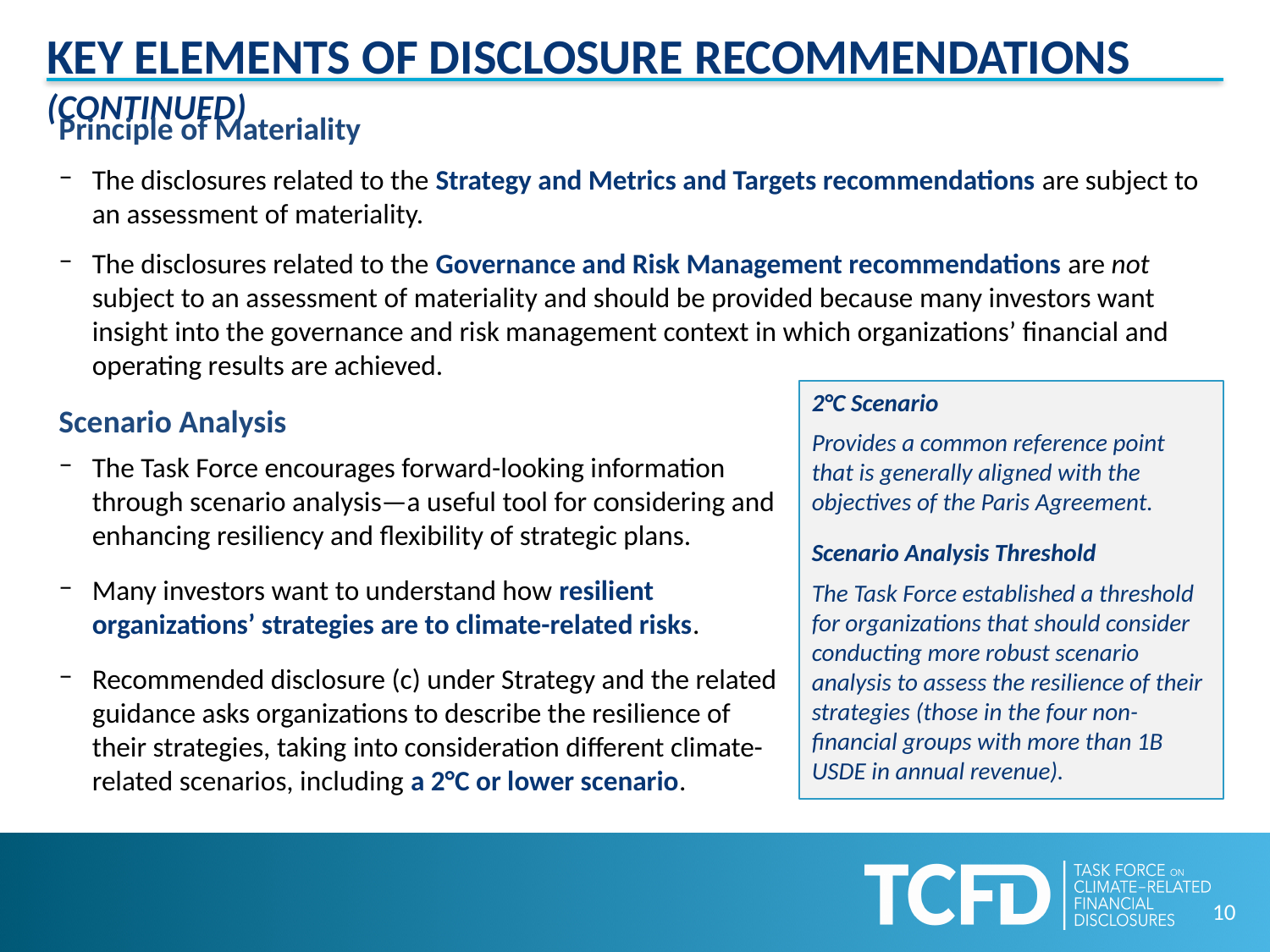

Key Elements of Disclosure Recommendations (continued)
Principle of Materiality
The disclosures related to the Strategy and Metrics and Targets recommendations are subject to an assessment of materiality.
The disclosures related to the Governance and Risk Management recommendations are not subject to an assessment of materiality and should be provided because many investors want insight into the governance and risk management context in which organizations’ financial and operating results are achieved.

2°C Scenario
Provides a common reference point that is generally aligned with the objectives of the Paris Agreement.
Scenario Analysis Threshold
The Task Force established a threshold for organizations that should consider conducting more robust scenario analysis to assess the resilience of their strategies (those in the four non-financial groups with more than 1B USDE in annual revenue).

Scenario Analysis
The Task Force encourages forward-looking information through scenario analysis—a useful tool for considering and enhancing resiliency and flexibility of strategic plans.
Many investors want to understand how resilient organizations’ strategies are to climate-related risks.
Recommended disclosure (c) under Strategy and the related guidance asks organizations to describe the resilience of their strategies, taking into consideration different climate-related scenarios, including a 2°C or lower scenario.